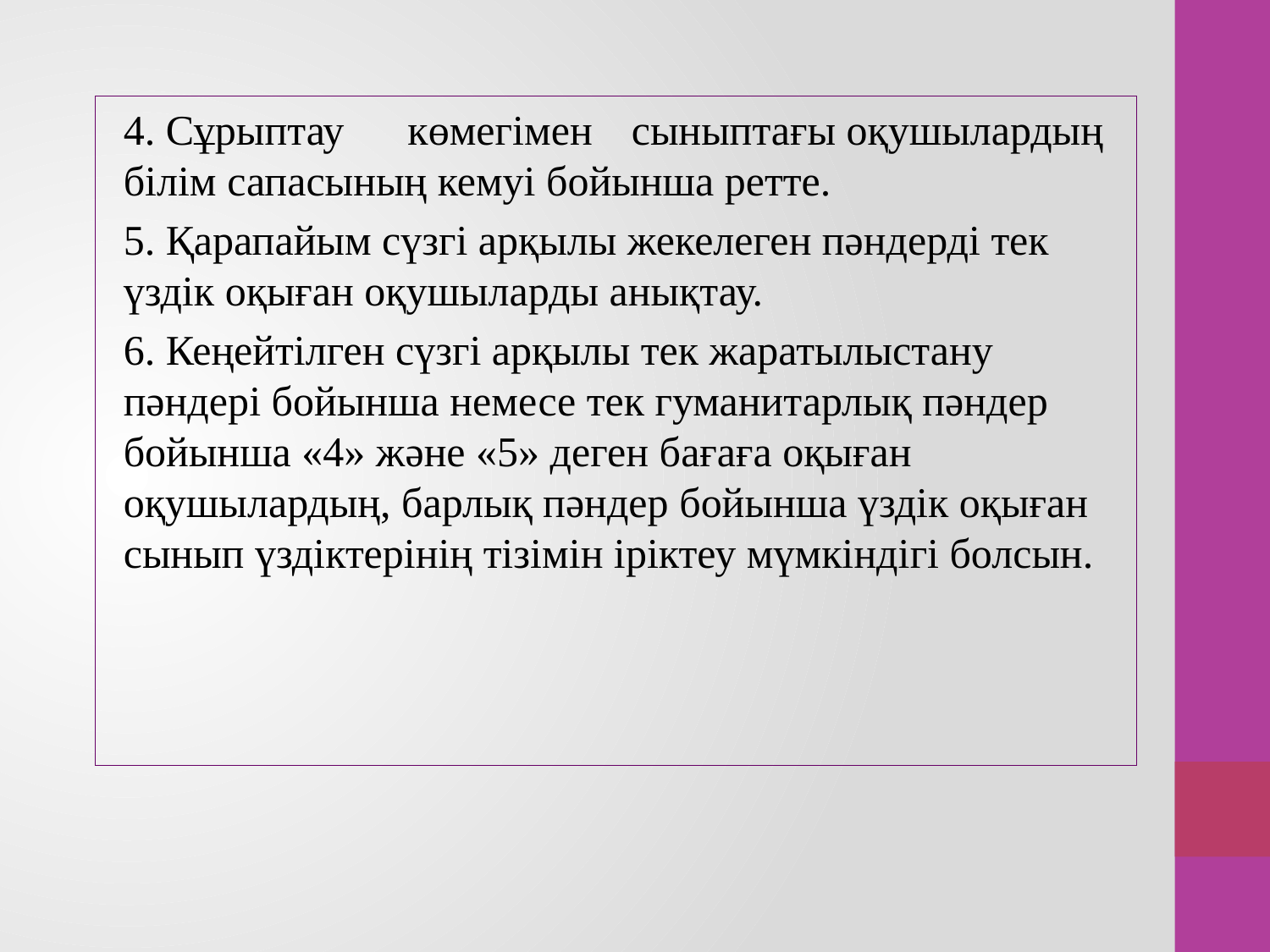

4. Сұрыптау      көмегімен	сыныптағы оқушылардың білім сапасының кемуі бойынша ретте.
5. Қарапайым сүзгі арқылы жекелеген пәндерді тек үздік оқыған оқушыларды анықтау.
6. Кеңейтілген сүзгі арқылы тек жаратылыстану пәндері бойынша немесе тек гуманитарлық пәндер бойынша «4» және «5» деген бағаға оқыған оқушылардың, барлық пәндер бойынша үздік оқыған сынып үздіктерінің тізімін іріктеу мүмкіндігі болсын.